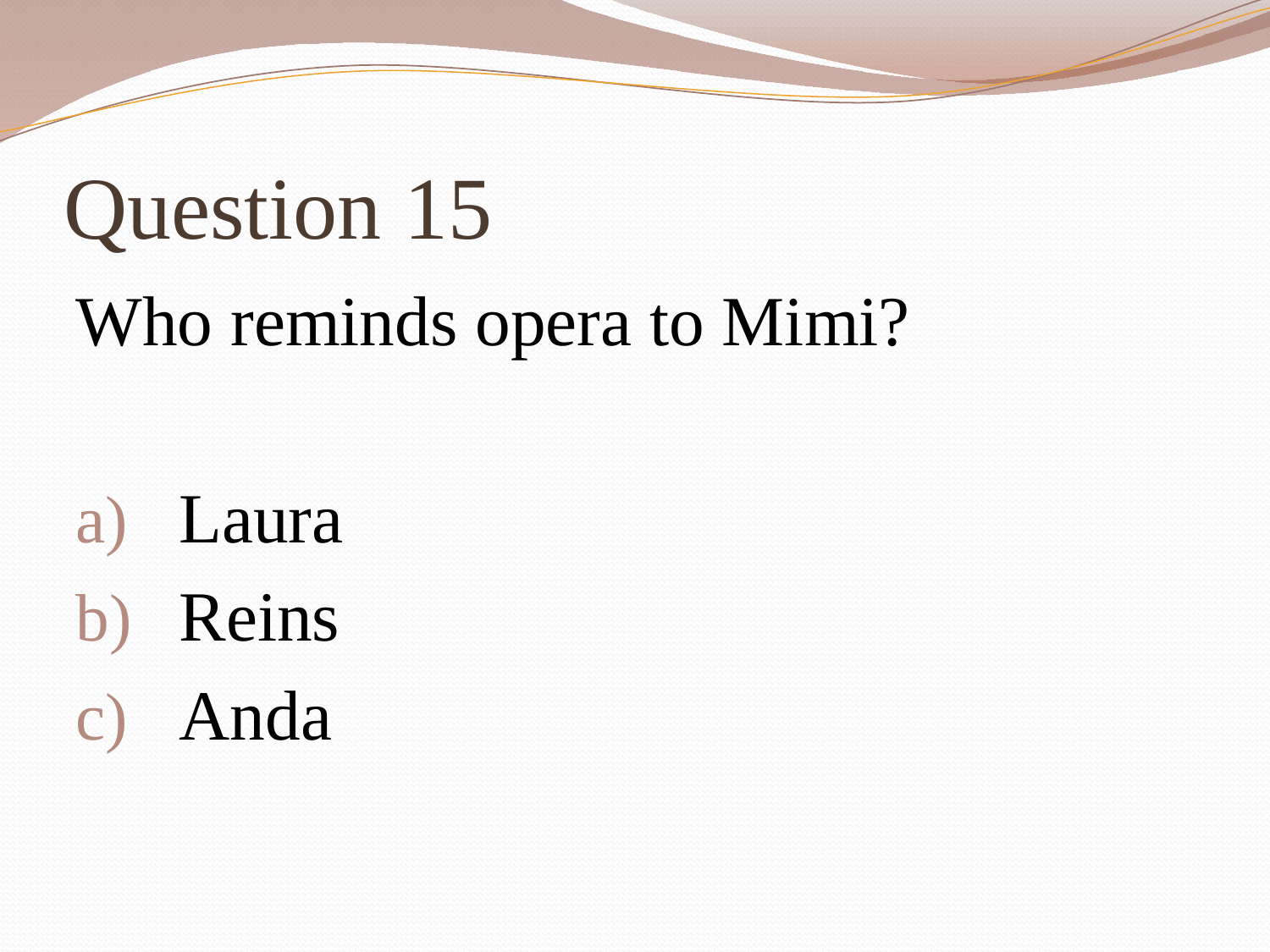

# Question 15
Who reminds opera to Mimi?

Laura
Reins
Anda